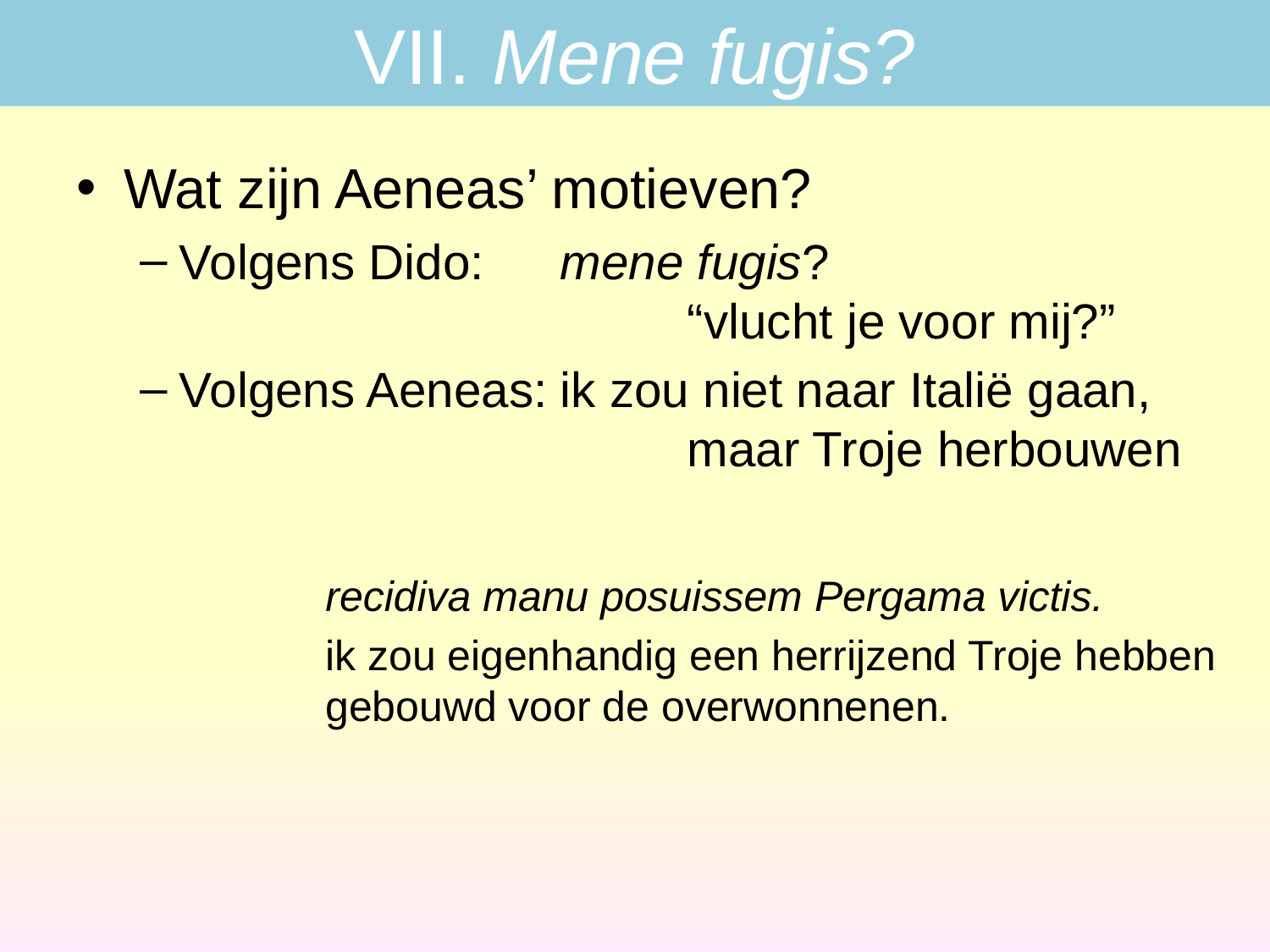

# VII. Mene fugis?
Wat zijn Aeneas’ motieven?
Volgens Dido:	mene fugis?
				“vlucht je voor mij?”
Volgens Aeneas:	ik zou niet naar Italië gaan, 					maar Troje herbouwen

recidiva manu posuissem Pergama victis.
ik zou eigenhandig een herrijzend Troje hebben gebouwd voor de overwonnenen.